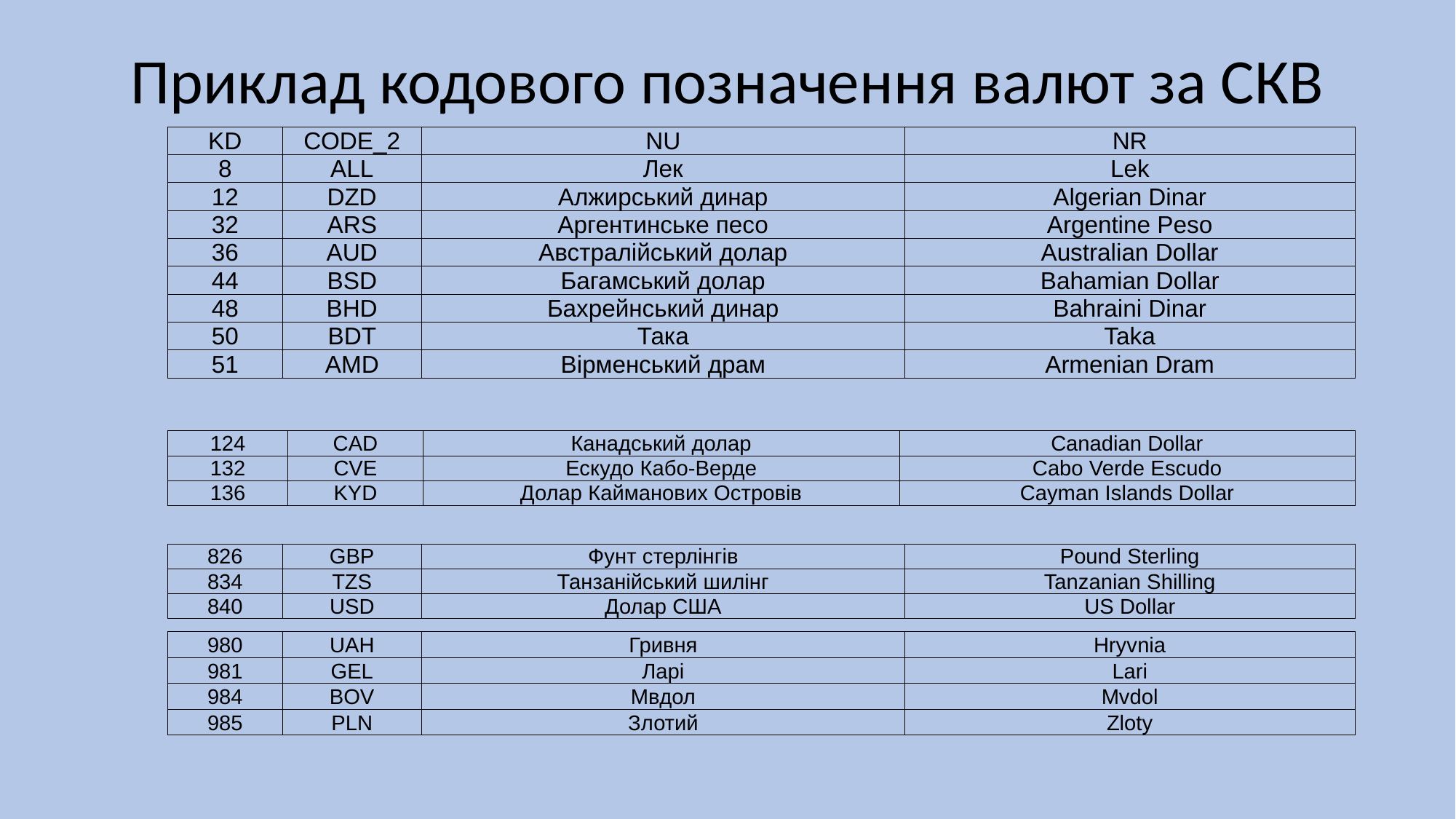

# Приклад кодового позначення валют за СКВ
| KD | CODE\_2 | NU | NR |
| --- | --- | --- | --- |
| 8 | ALL | Лек | Lek |
| 12 | DZD | Алжирський динар | Algerian Dinar |
| 32 | ARS | Аргентинське песо | Argentine Peso |
| 36 | AUD | Австралійський долар | Australian Dollar |
| 44 | BSD | Багамський долар | Bahamian Dollar |
| 48 | BHD | Бахрейнський динар | Bahraini Dinar |
| 50 | BDT | Така | Taka |
| 51 | AMD | Вірменський драм | Armenian Dram |
| 124 | CAD | Канадський долар | Canadian Dollar |
| --- | --- | --- | --- |
| 132 | CVE | Ескудо Кабо-Верде | Cabo Verde Escudo |
| 136 | KYD | Долар Кайманових Островів | Cayman Islands Dollar |
| 826 | GBP | Фунт стерлінгів | Pound Sterling |
| --- | --- | --- | --- |
| 834 | TZS | Танзанійський шилінг | Tanzanian Shilling |
| 840 | USD | Долар США | US Dollar |
| 980 | UAH | Гривня | Hryvnia |
| --- | --- | --- | --- |
| 981 | GEL | Ларі | Lari |
| 984 | BOV | Мвдол | Mvdol |
| 985 | PLN | Злотий | Zloty |